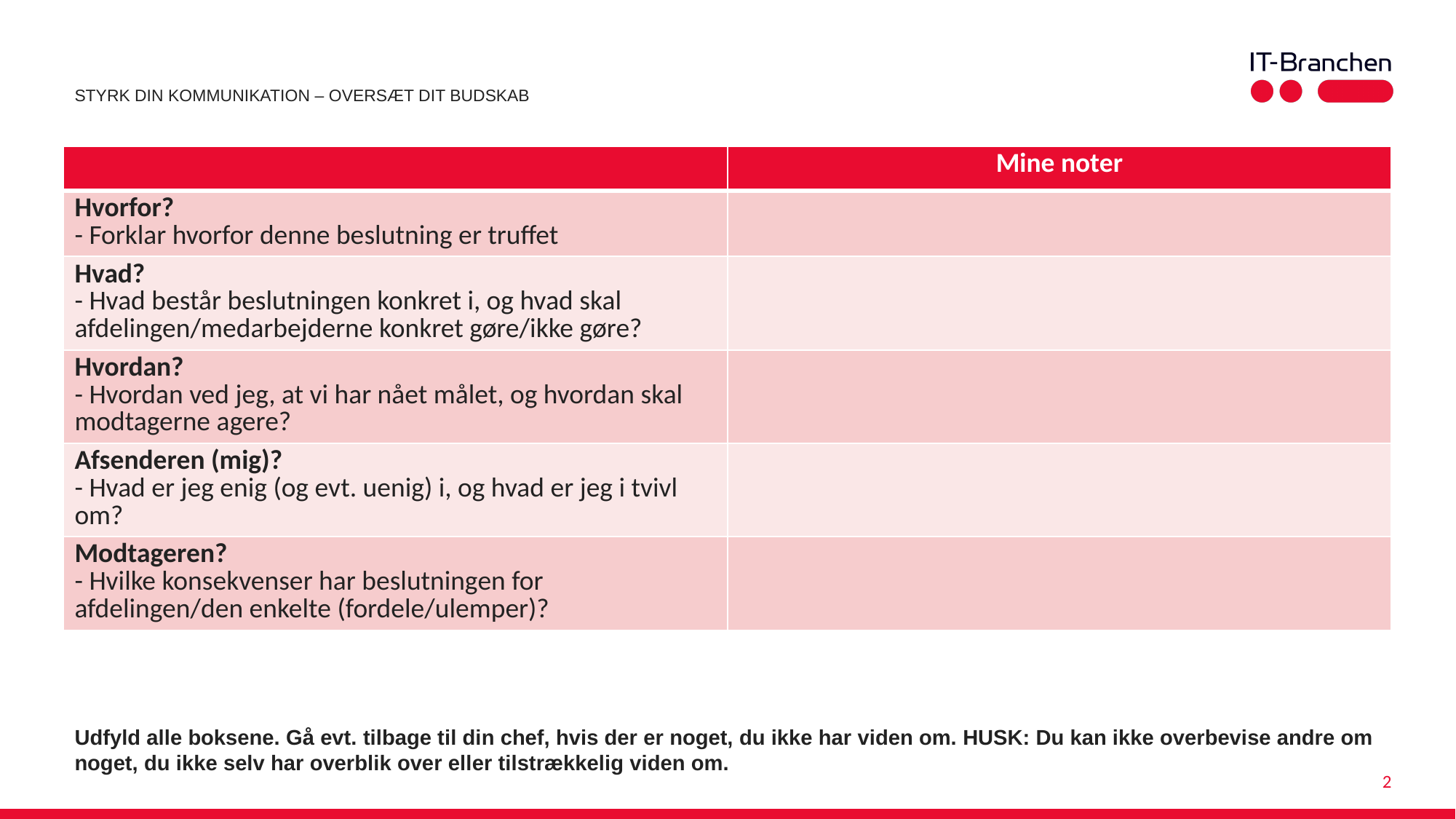

Styrk din kommunikation – Oversæt dit budskab
|  | Mine noter |
| --- | --- |
| Hvorfor? - Forklar hvorfor denne beslutning er truffet |  |
| Hvad? - Hvad består beslutningen konkret i, og hvad skal afdelingen/medarbejderne konkret gøre/ikke gøre? |  |
| Hvordan? - Hvordan ved jeg, at vi har nået målet, og hvordan skal modtagerne agere? |  |
| Afsenderen (mig)? - Hvad er jeg enig (og evt. uenig) i, og hvad er jeg i tvivl om? |  |
| Modtageren? - Hvilke konsekvenser har beslutningen for afdelingen/den enkelte (fordele/ulemper)? |  |
# Udfyld alle boksene. Gå evt. tilbage til din chef, hvis der er noget, du ikke har viden om. HUSK: Du kan ikke overbevise andre om noget, du ikke selv har overblik over eller tilstrækkelig viden om.
2